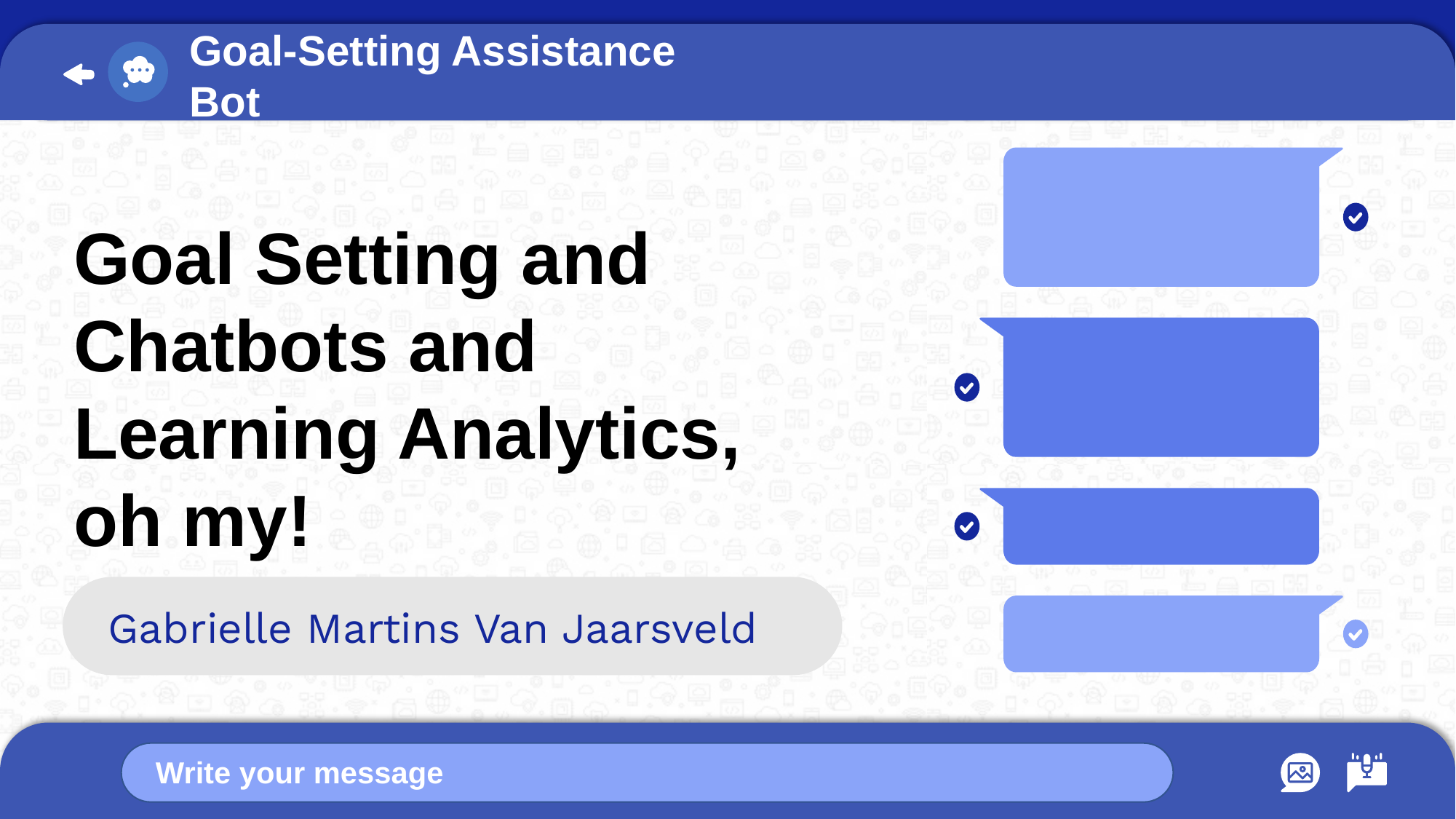

Goal-Setting Assistance Bot

Goal Setting and Chatbots and Learning Analytics, oh my!

Gabrielle Martins Van Jaarsveld

Write your message